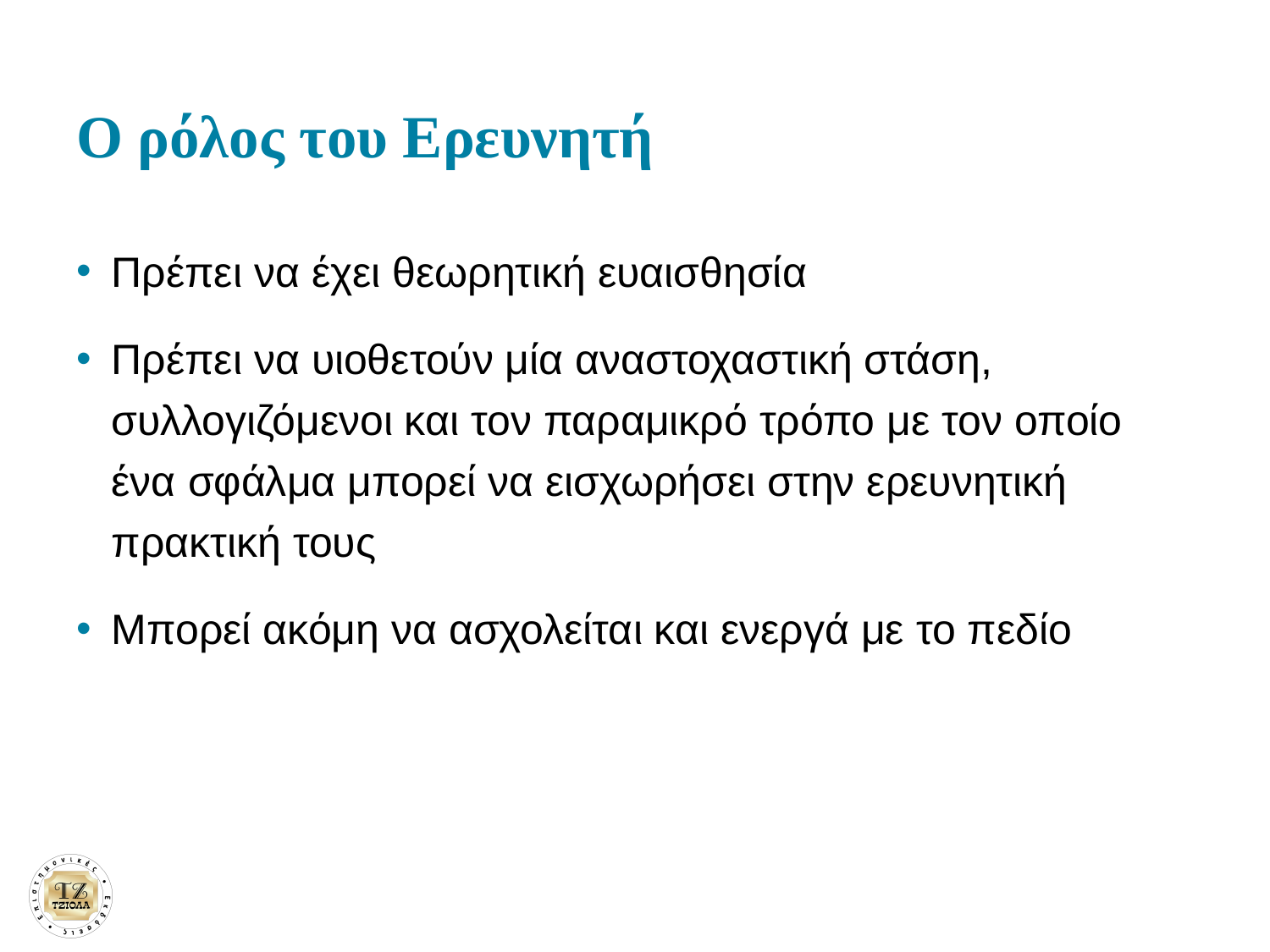

# Ο ρόλος του Ερευνητή
Πρέπει να έχει θεωρητική ευαισθησία
Πρέπει να υιοθετούν μία αναστοχαστική στάση, συλλογιζόμενοι και τον παραμικρό τρόπο με τον οποίο ένα σφάλμα μπορεί να εισχωρήσει στην ερευνητική πρακτική τους
Μπορεί ακόμη να ασχολείται και ενεργά με το πεδίο